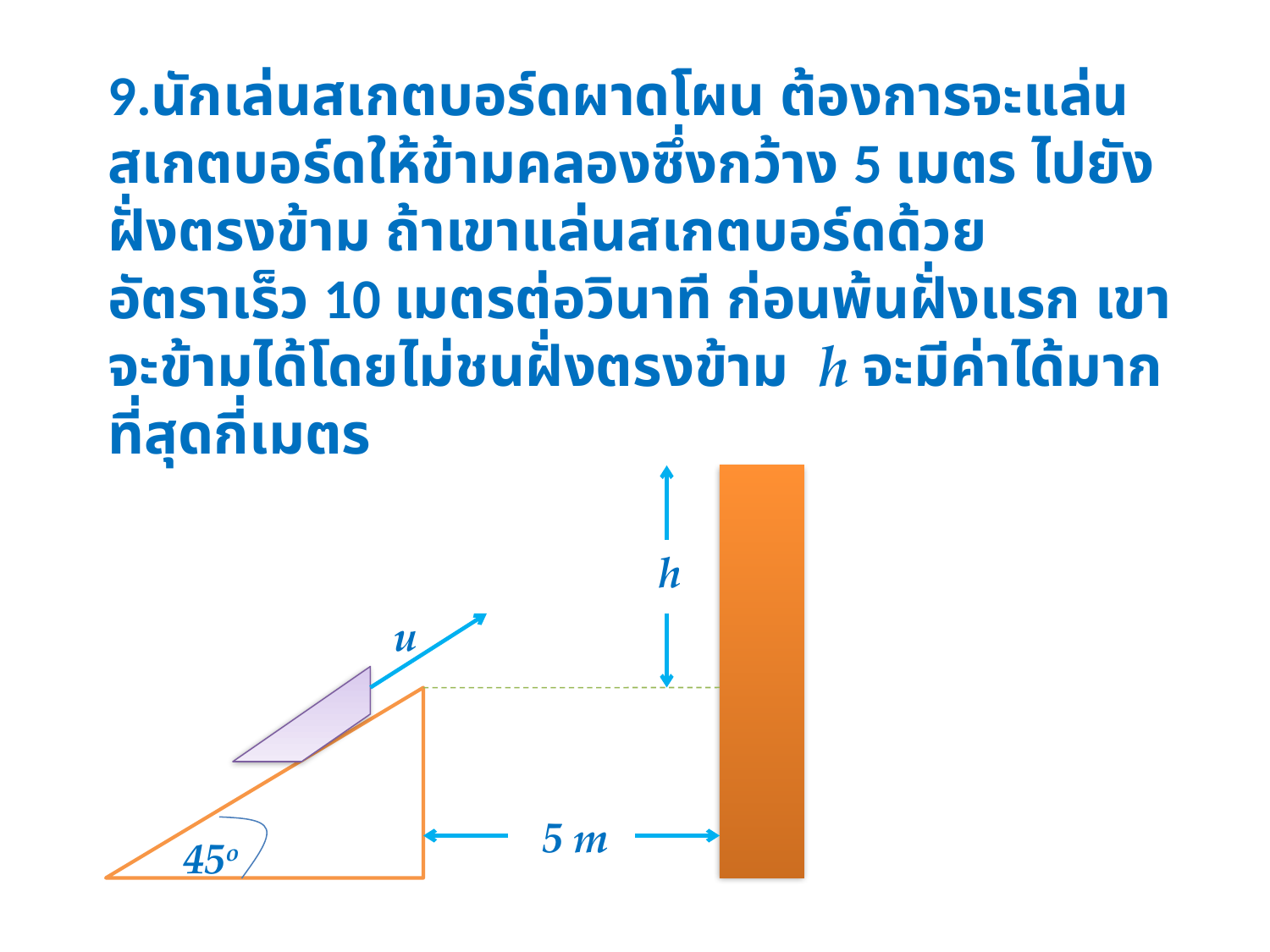

9.นักเล่นสเกตบอร์ดผาดโผน ต้องการจะแล่นสเกตบอร์ดให้ข้ามคลองซึ่งกว้าง 5 เมตร ไปยังฝั่งตรงข้าม ถ้าเขาแล่นสเกตบอร์ดด้วยอัตราเร็ว 10 เมตรต่อวินาที ก่อนพ้นฝั่งแรก เขาจะข้ามได้โดยไม่ชนฝั่งตรงข้าม  h จะมีค่าได้มากที่สุดกี่เมตร

h
u

5 m

45o